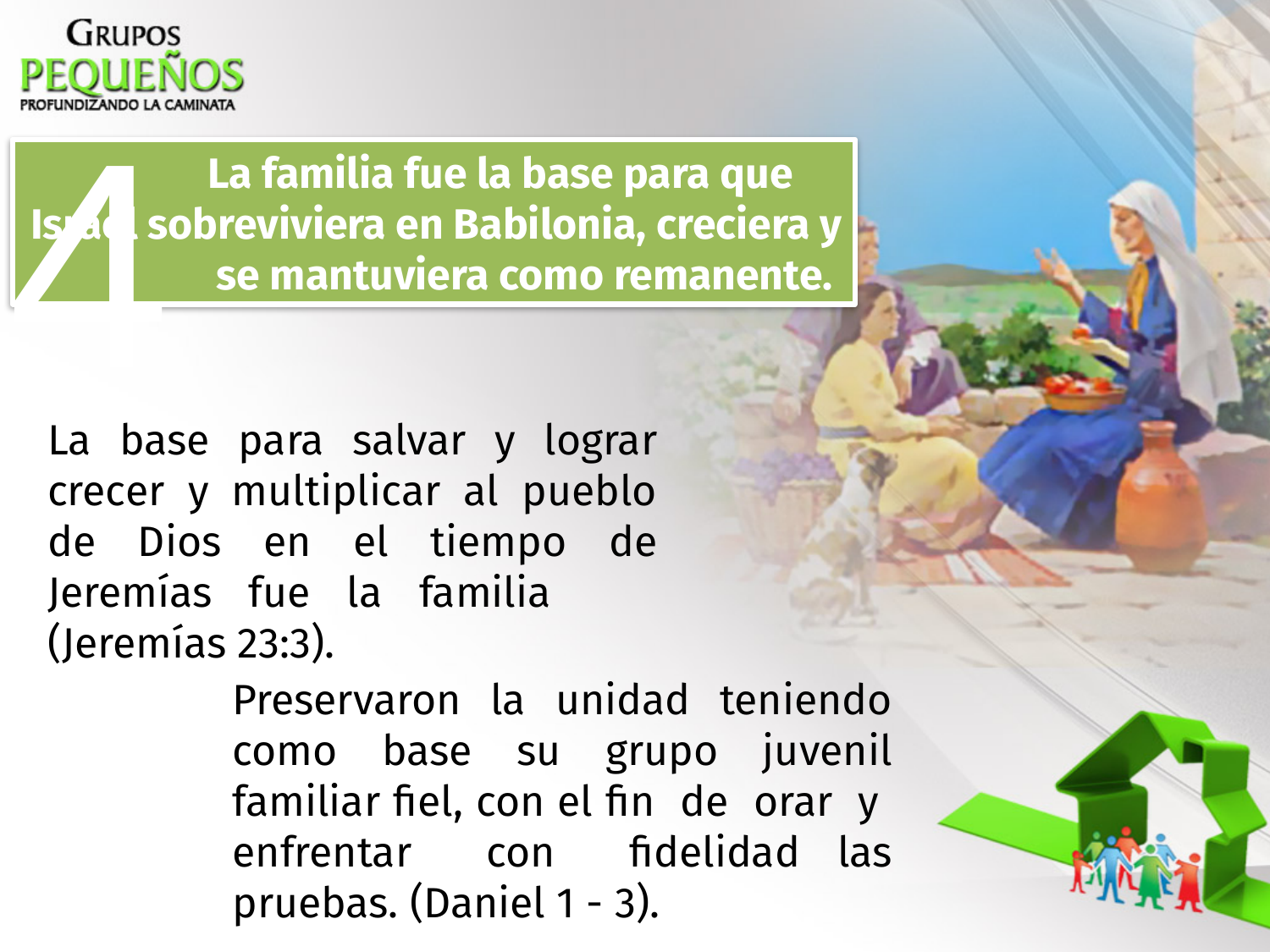

4
  	La familia fue la base para que 	Israel sobreviviera en Babilonia, creciera y se mantuviera como remanente.
La base para salvar y lograr crecer y multiplicar al pueblo de Dios en el tiempo de Jeremías fue la familia 	(Jeremías 23:3).
Preservaron la unidad teniendo como base su grupo juvenil familiar fiel, con el fin  de  orar  y  enfrentar  con  fidelidad las pruebas. (Daniel 1 - 3).